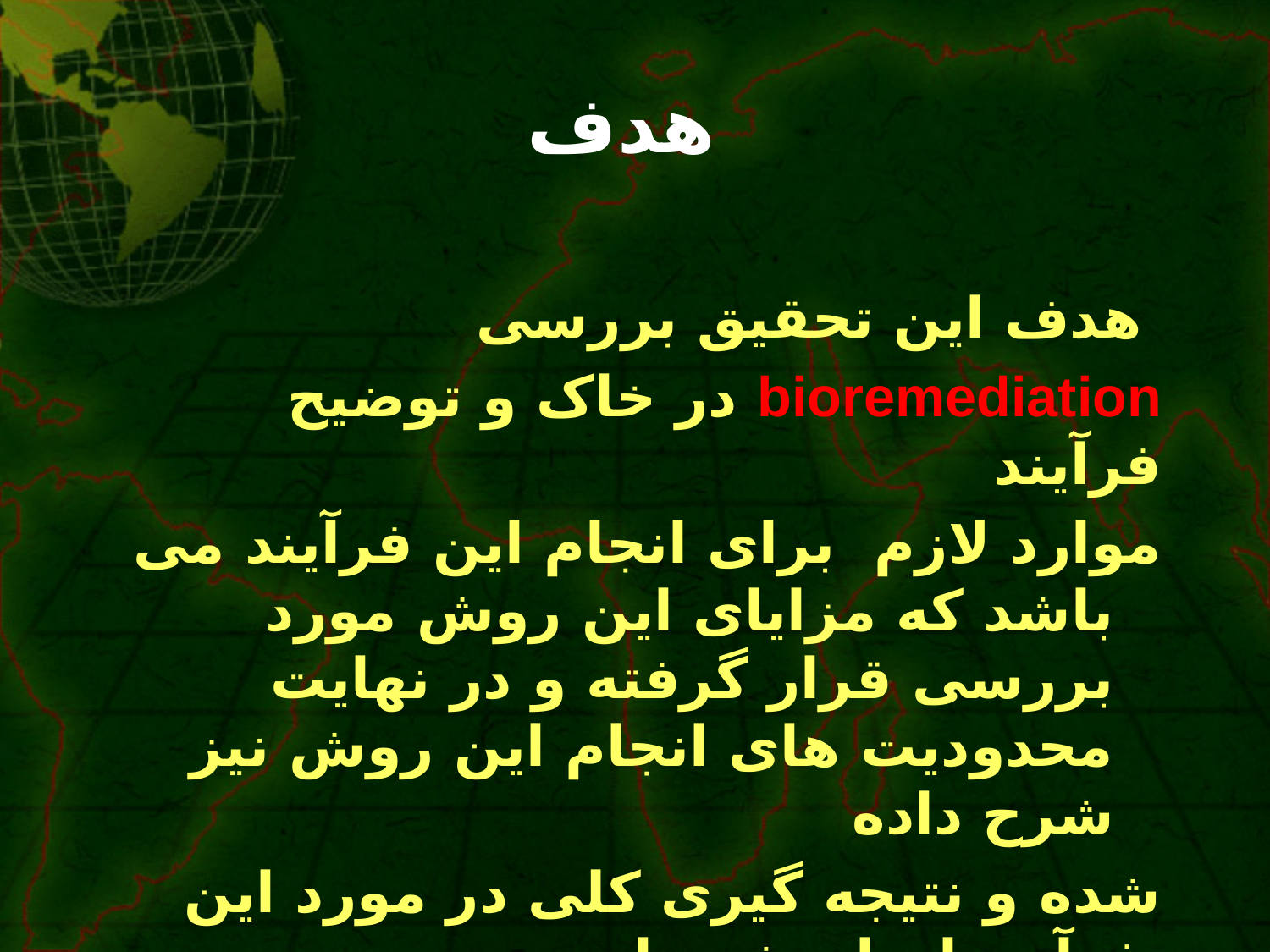

# هدف
هدف این تحقیق بررسی
 در خاک و توضیح bioremediation فرآیند
موارد لازم  برای انجام این فرآیند می باشد که مزایای این روش مورد  بررسی قرار گرفته و در نهایت محدودیت های انجام این روش نیز شرح داده
شده و نتیجه گیری کلی در مورد این فرآیند انجام شده است.